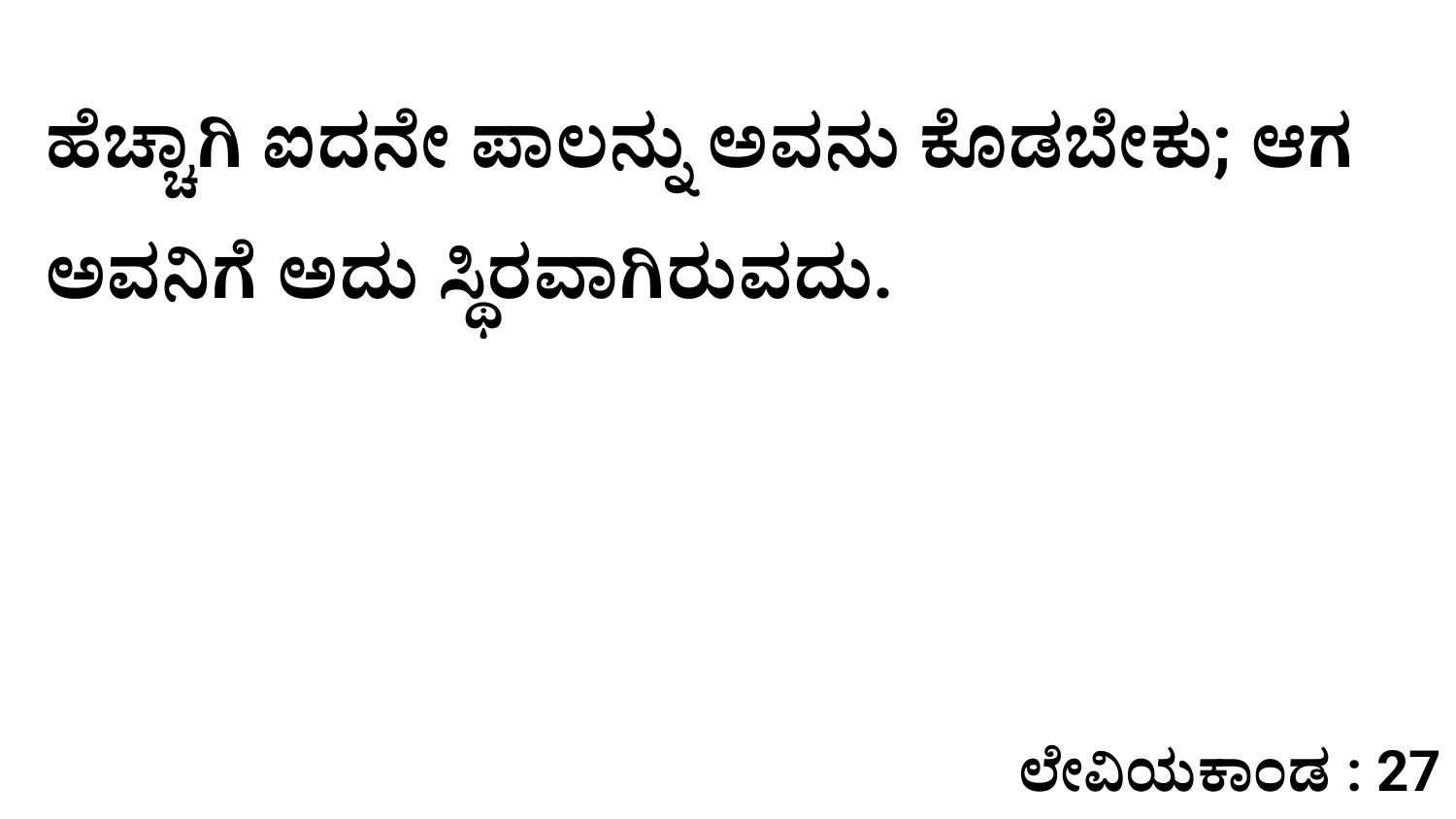

ಹೆಚ್ಚಾಗಿ ಐದನೇ ಪಾಲನ್ನು ಅವನು ಕೊಡಬೇಕು; ಆಗ ಅವನಿಗೆ ಅದು ಸ್ಥಿರವಾಗಿರುವದು.
ಲೇವಿಯಕಾಂಡ : 27